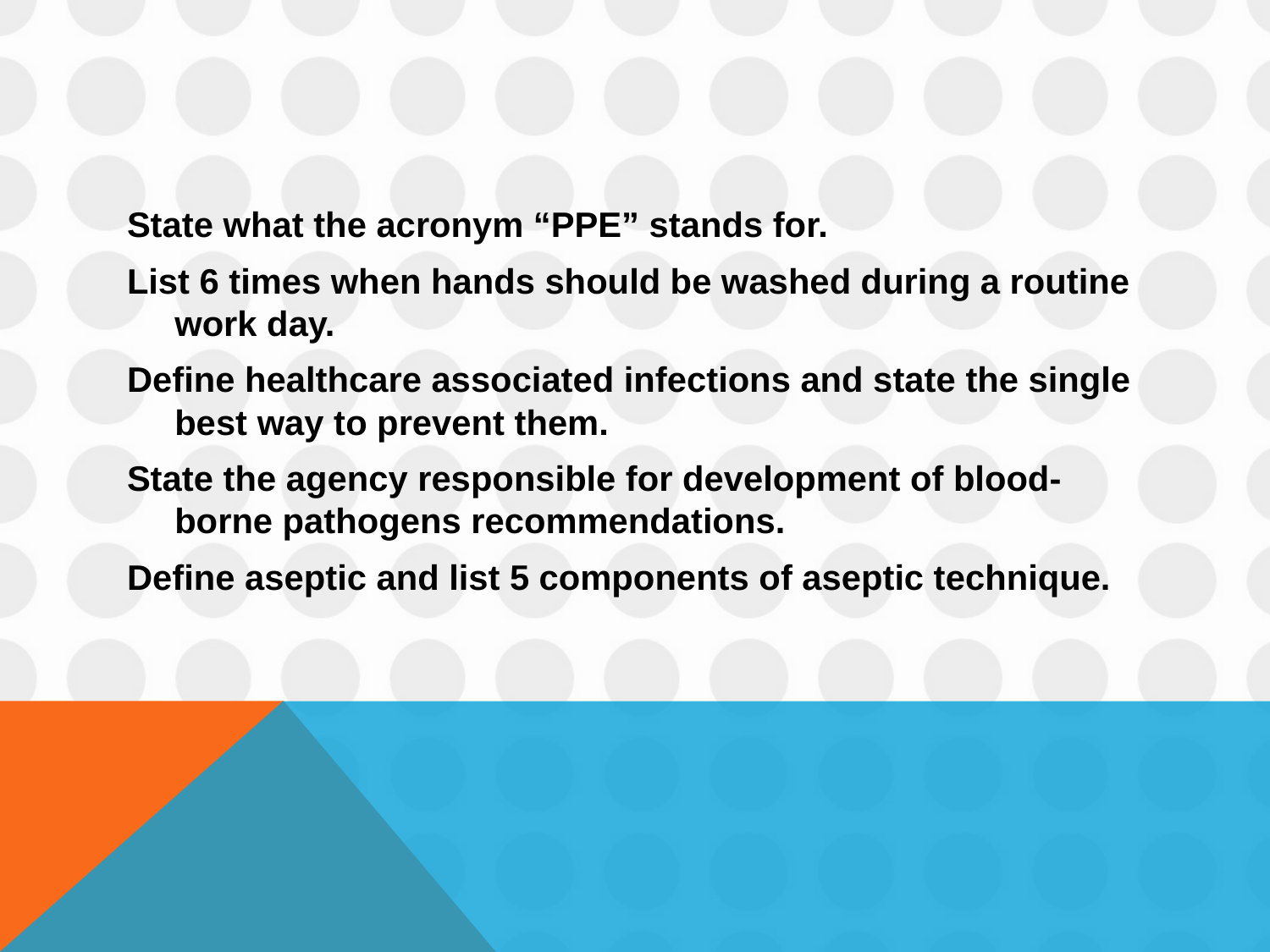

#
State what the acronym “PPE” stands for.
List 6 times when hands should be washed during a routine work day.
Define healthcare associated infections and state the single best way to prevent them.
State the agency responsible for development of blood-borne pathogens recommendations.
Define aseptic and list 5 components of aseptic technique.